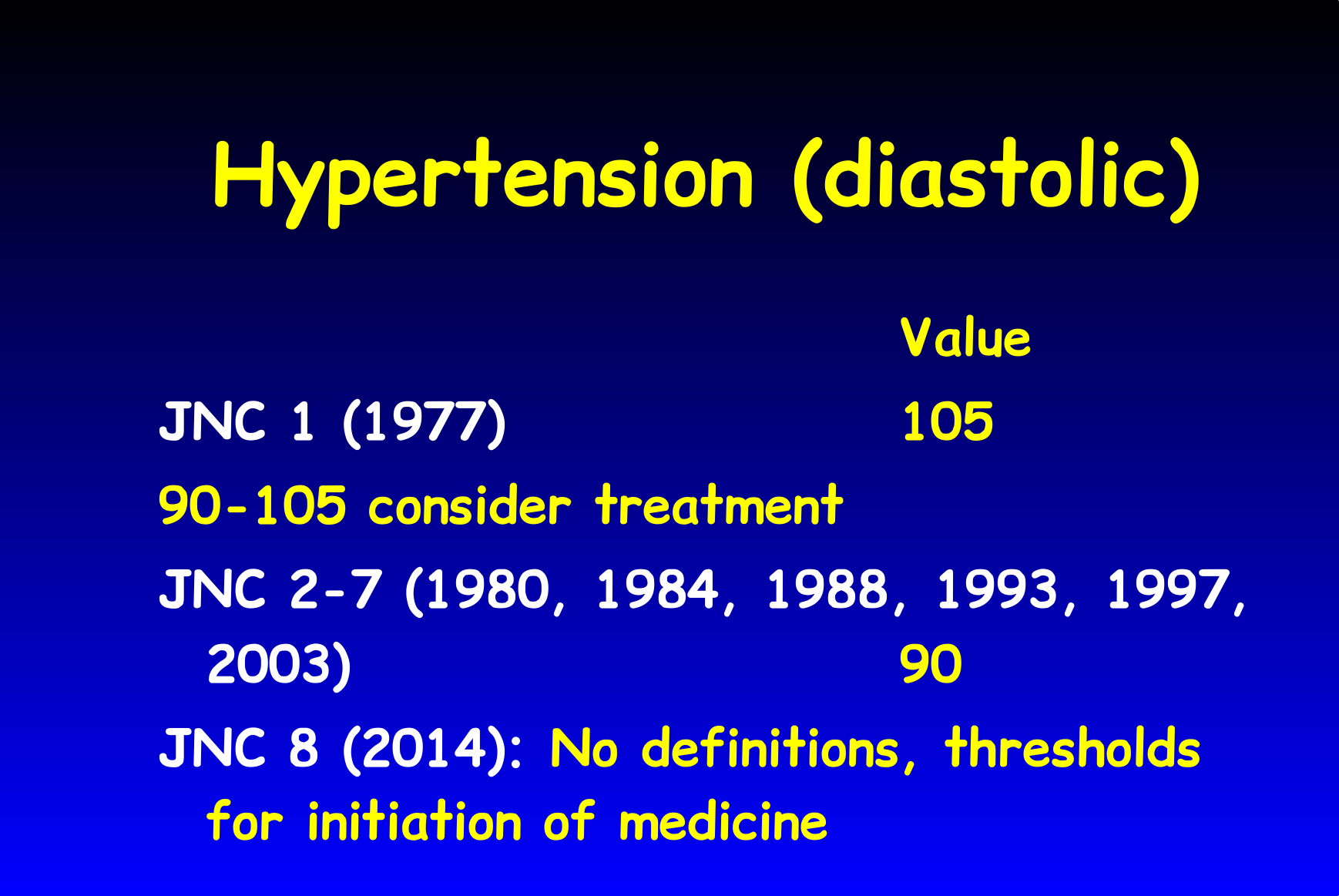

# Hypertension (diastolic)
							Value
JNC 1 (1977)				105
90-105 consider treatment
JNC 2-7 (1980, 1984, 1988, 1993, 1997, 2003)  					90
JNC 8 (2014): No definitions, thresholds for initiation of medicine